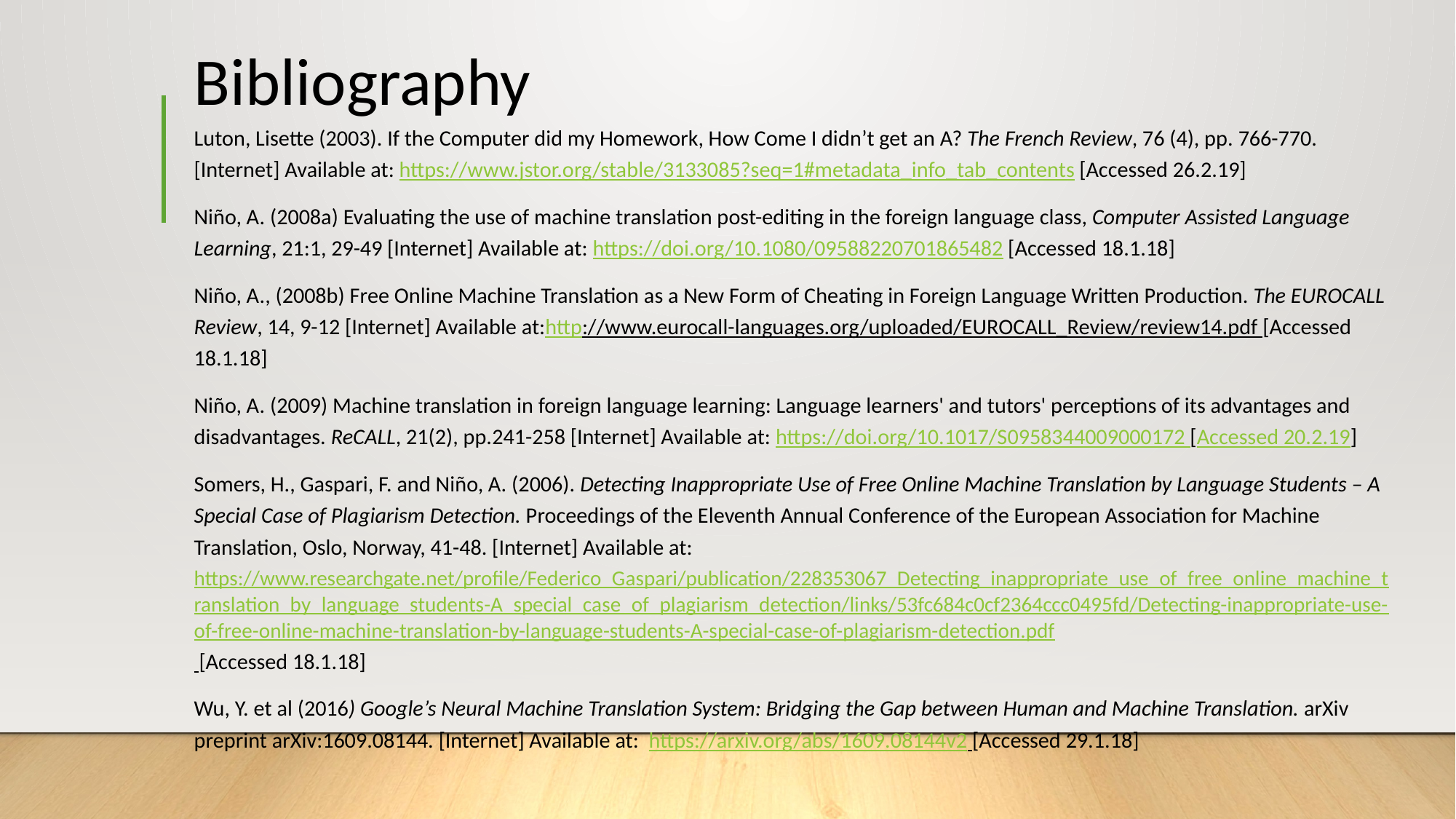

# Bibliography
Luton, Lisette (2003). If the Computer did my Homework, How Come I didn’t get an A? The French Review, 76 (4), pp. 766-770. [Internet] Available at: https://www.jstor.org/stable/3133085?seq=1#metadata_info_tab_contents [Accessed 26.2.19]
Niño, A. (2008a) Evaluating the use of machine translation post-editing in the foreign language class, Computer Assisted Language Learning, 21:1, 29-49 [Internet] Available at: https://doi.org/10.1080/09588220701865482 [Accessed 18.1.18]
Niño, A., (2008b) Free Online Machine Translation as a New Form of Cheating in Foreign Language Written Production. The EUROCALL Review, 14, 9-12 [Internet] Available at:http://www.eurocall-languages.org/uploaded/EUROCALL_Review/review14.pdf [Accessed 18.1.18]
Niño, A. (2009) Machine translation in foreign language learning: Language learners' and tutors' perceptions of its advantages and disadvantages. ReCALL, 21(2), pp.241-258 [Internet] Available at: https://doi.org/10.1017/S0958344009000172 [Accessed 20.2.19]
Somers, H., Gaspari, F. and Niño, A. (2006). Detecting Inappropriate Use of Free Online Machine Translation by Language Students – A Special Case of Plagiarism Detection. Proceedings of the Eleventh Annual Conference of the European Association for Machine Translation, Oslo, Norway, 41-48. [Internet] Available at: https://www.researchgate.net/profile/Federico_Gaspari/publication/228353067_Detecting_inappropriate_use_of_free_online_machine_translation_by_language_students-A_special_case_of_plagiarism_detection/links/53fc684c0cf2364ccc0495fd/Detecting-inappropriate-use-of-free-online-machine-translation-by-language-students-A-special-case-of-plagiarism-detection.pdf [Accessed 18.1.18]
Wu, Y. et al (2016) Google’s Neural Machine Translation System: Bridging the Gap between Human and Machine Translation. arXiv preprint arXiv:1609.08144. [Internet] Available at:  https://arxiv.org/abs/1609.08144v2 [Accessed 29.1.18]